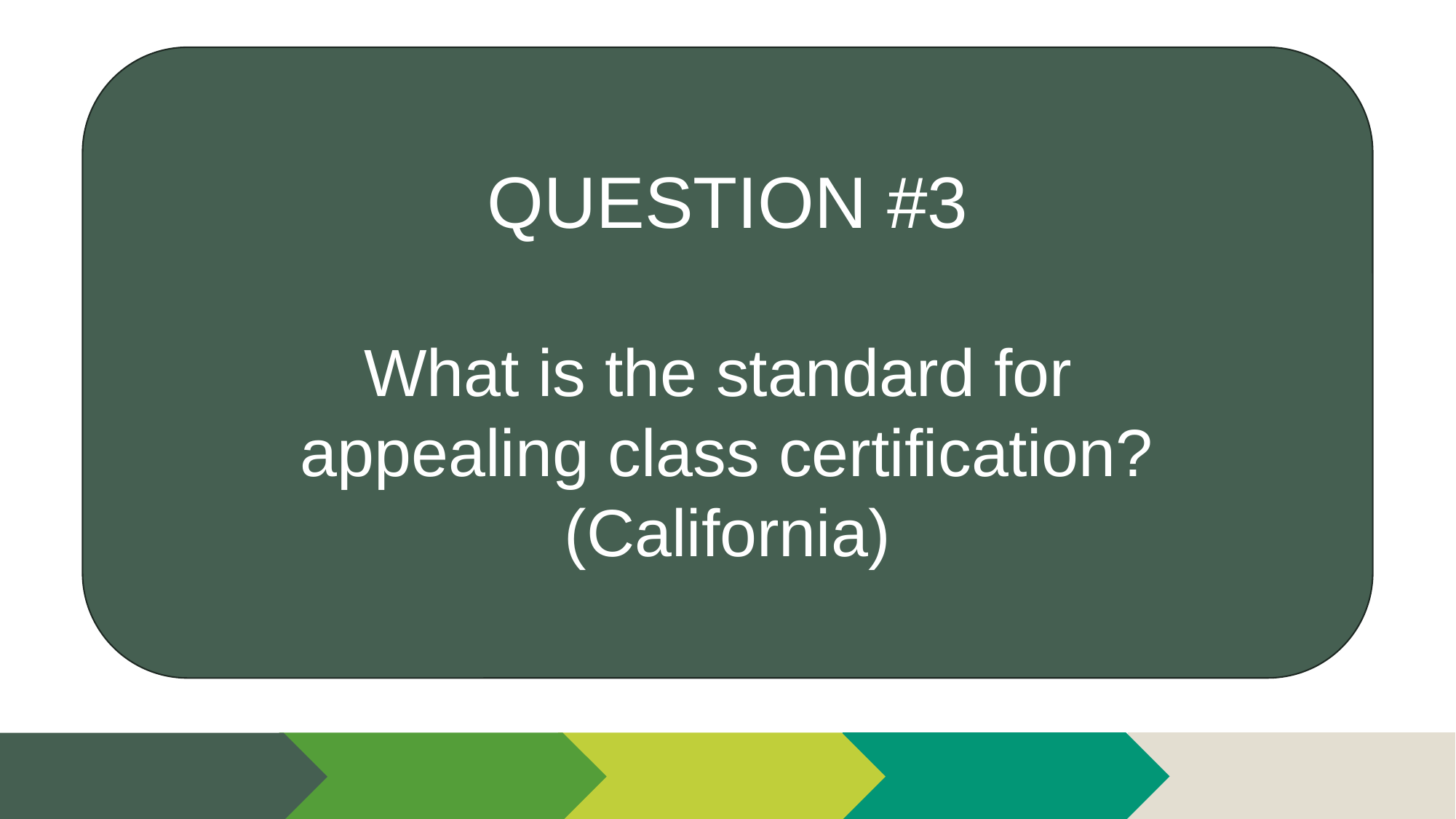

QUESTION #3

What is the standard for
appealing class certification?
(California)